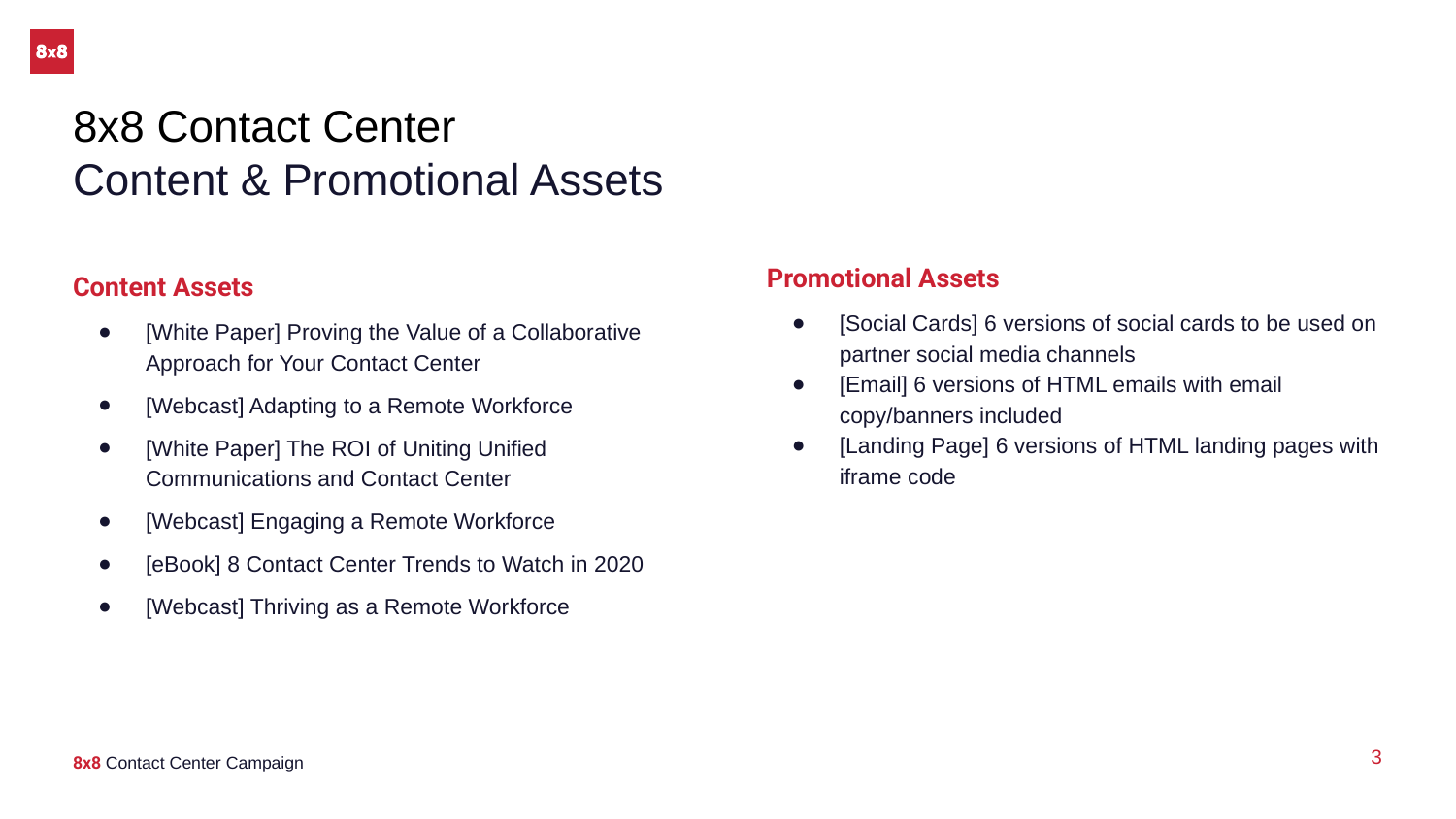

# 8x8 Contact Center
Content & Promotional Assets
Promotional Assets
[Social Cards] 6 versions of social cards to be used on partner social media channels
[Email] 6 versions of HTML emails with email copy/banners included
[Landing Page] 6 versions of HTML landing pages with iframe code

Content Assets
[White Paper] Proving the Value of a Collaborative Approach for Your Contact Center
[Webcast] Adapting to a Remote Workforce
[White Paper] The ROI of Uniting Unified Communications and Contact Center
[Webcast] Engaging a Remote Workforce
[eBook] 8 Contact Center Trends to Watch in 2020
[Webcast] Thriving as a Remote Workforce

8x8 Contact Center Campaign